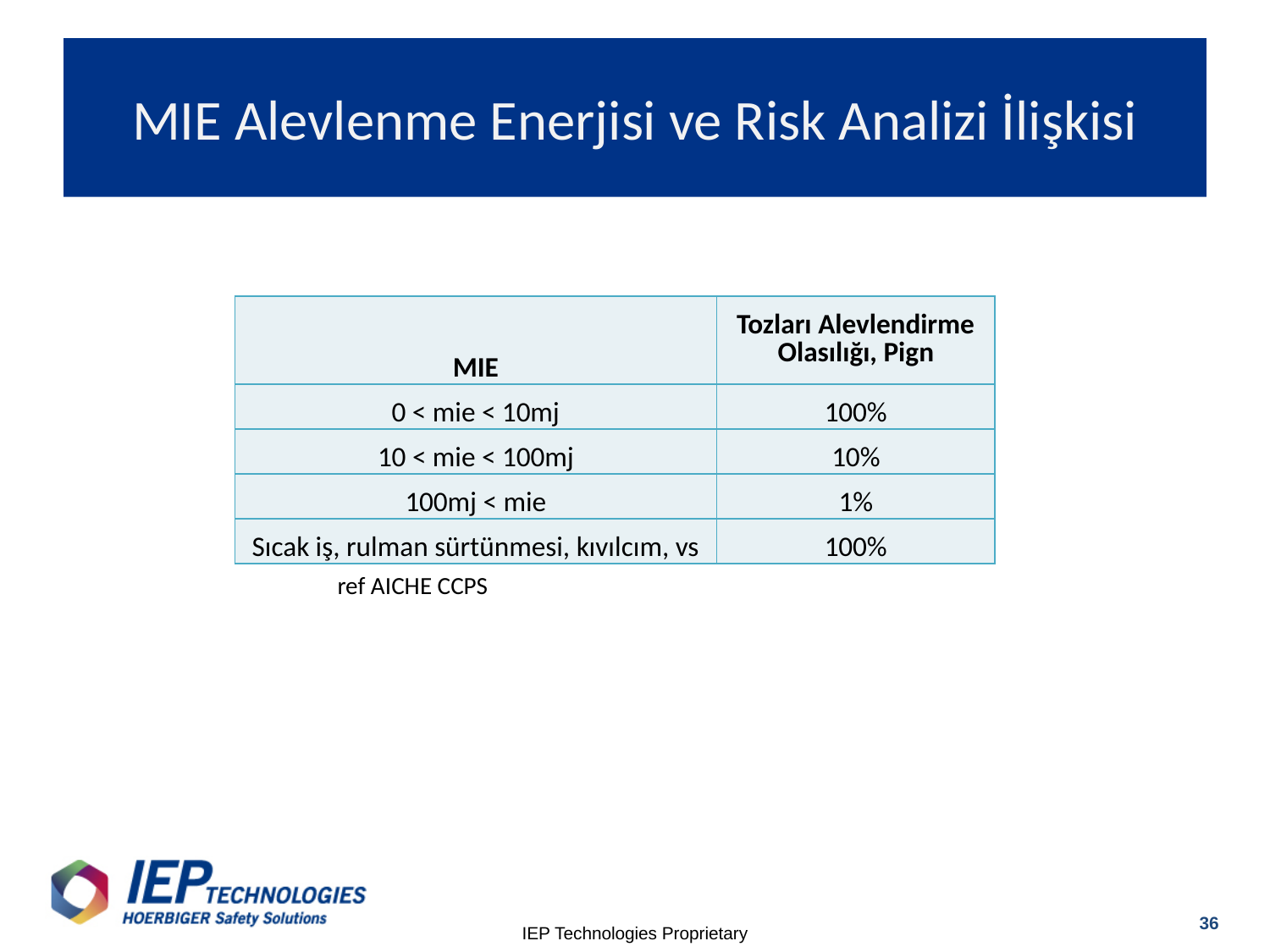

# MIE Alevlenme Enerjisi ve Risk Analizi İlişkisi
| MIE | Tozları Alevlendirme Olasılığı, Pign |
| --- | --- |
| 0 < mie < 10mj | 100% |
| 10 < mie < 100mj | 10% |
| 100mj < mie | 1% |
| Sıcak iş, rulman sürtünmesi, kıvılcım, vs | 100% |
ref AICHE CCPS